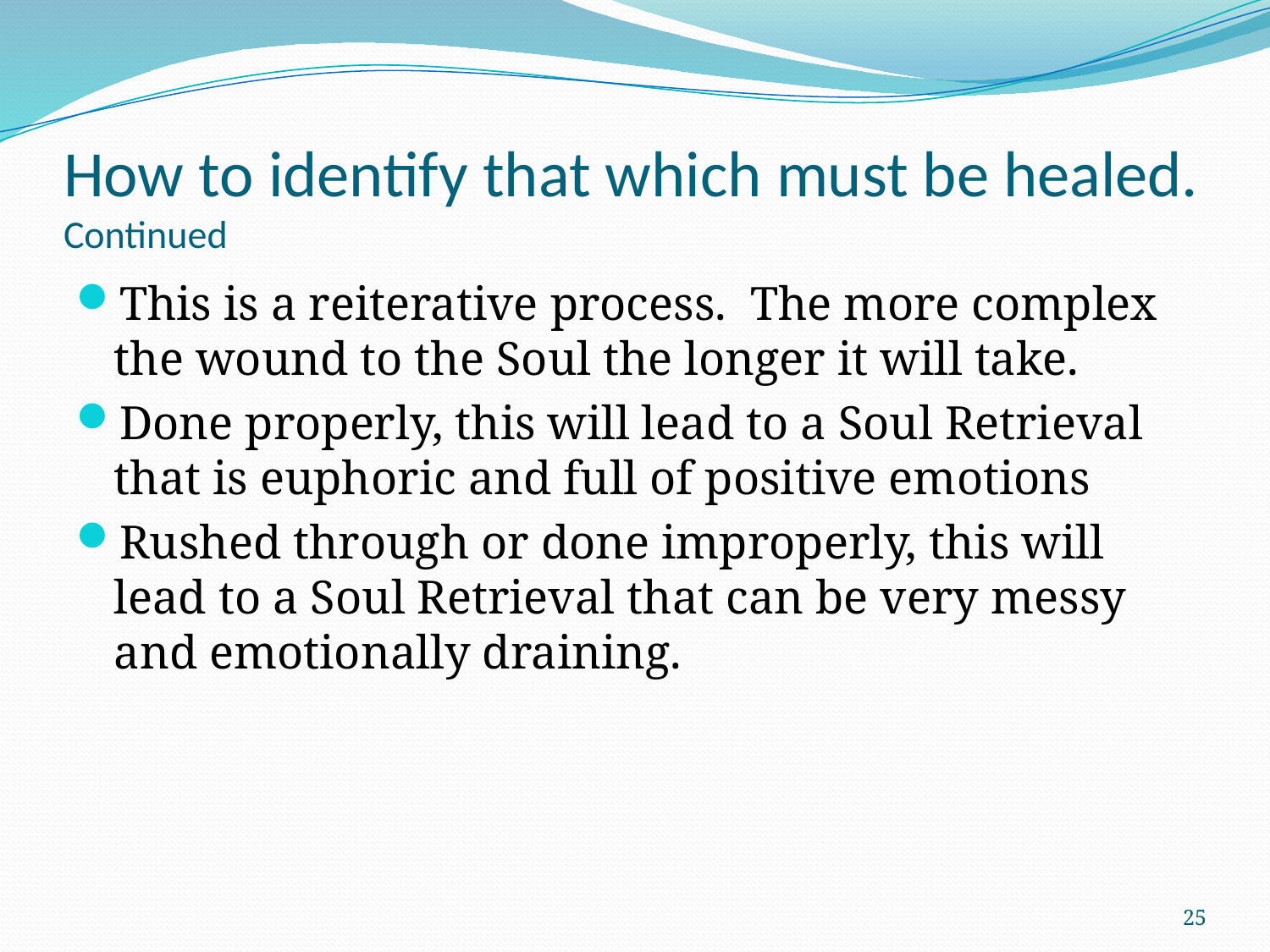

# How to identify that which must be healed. Continued
This is a reiterative process.  The more complex the wound to the Soul the longer it will take.
Done properly, this will lead to a Soul Retrieval that is euphoric and full of positive emotions
Rushed through or done improperly, this will lead to a Soul Retrieval that can be very messy and emotionally draining.
25